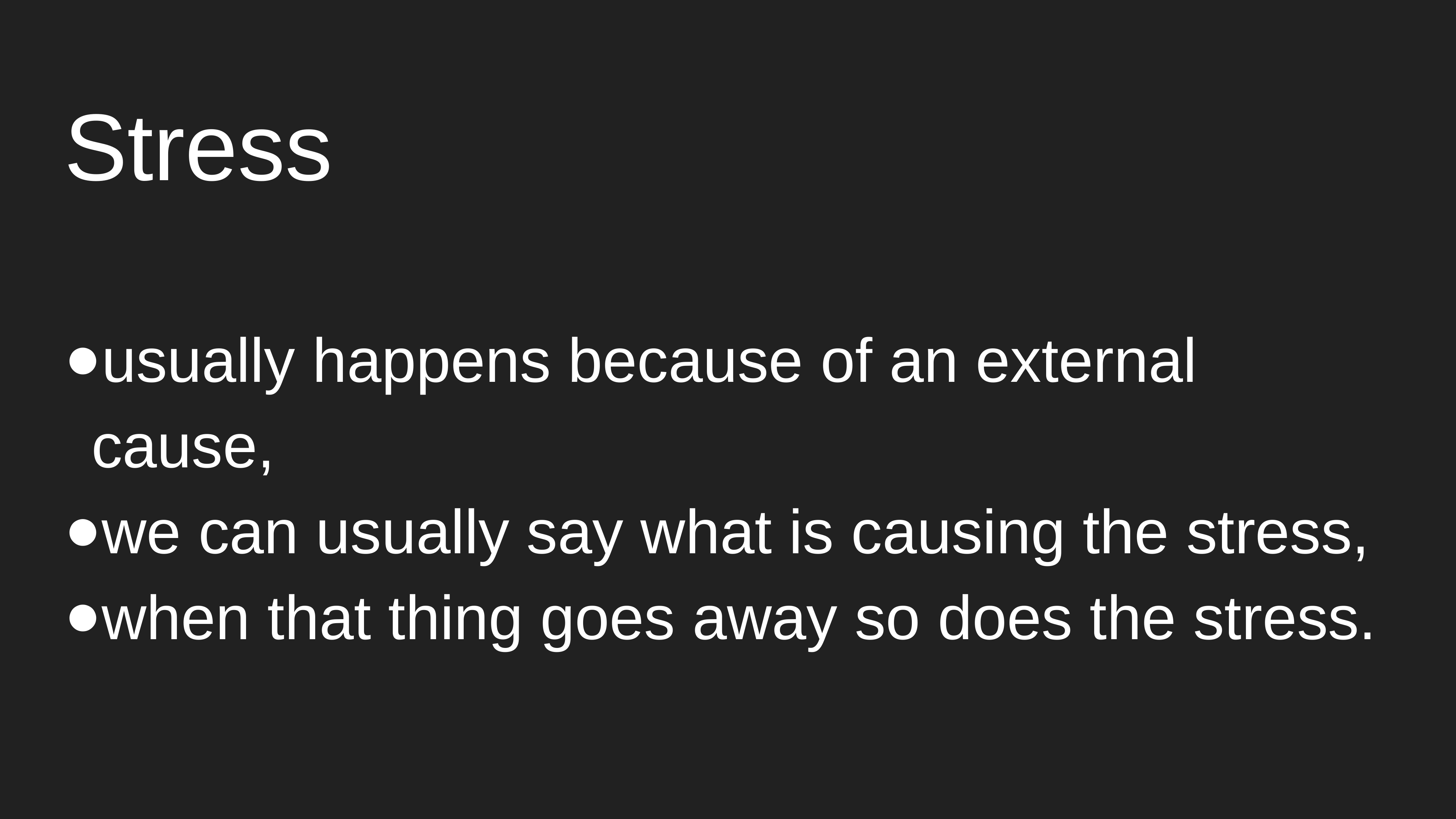

# Stress
usually happens because of an external cause,
we can usually say what is causing the stress,
when that thing goes away so does the stress.